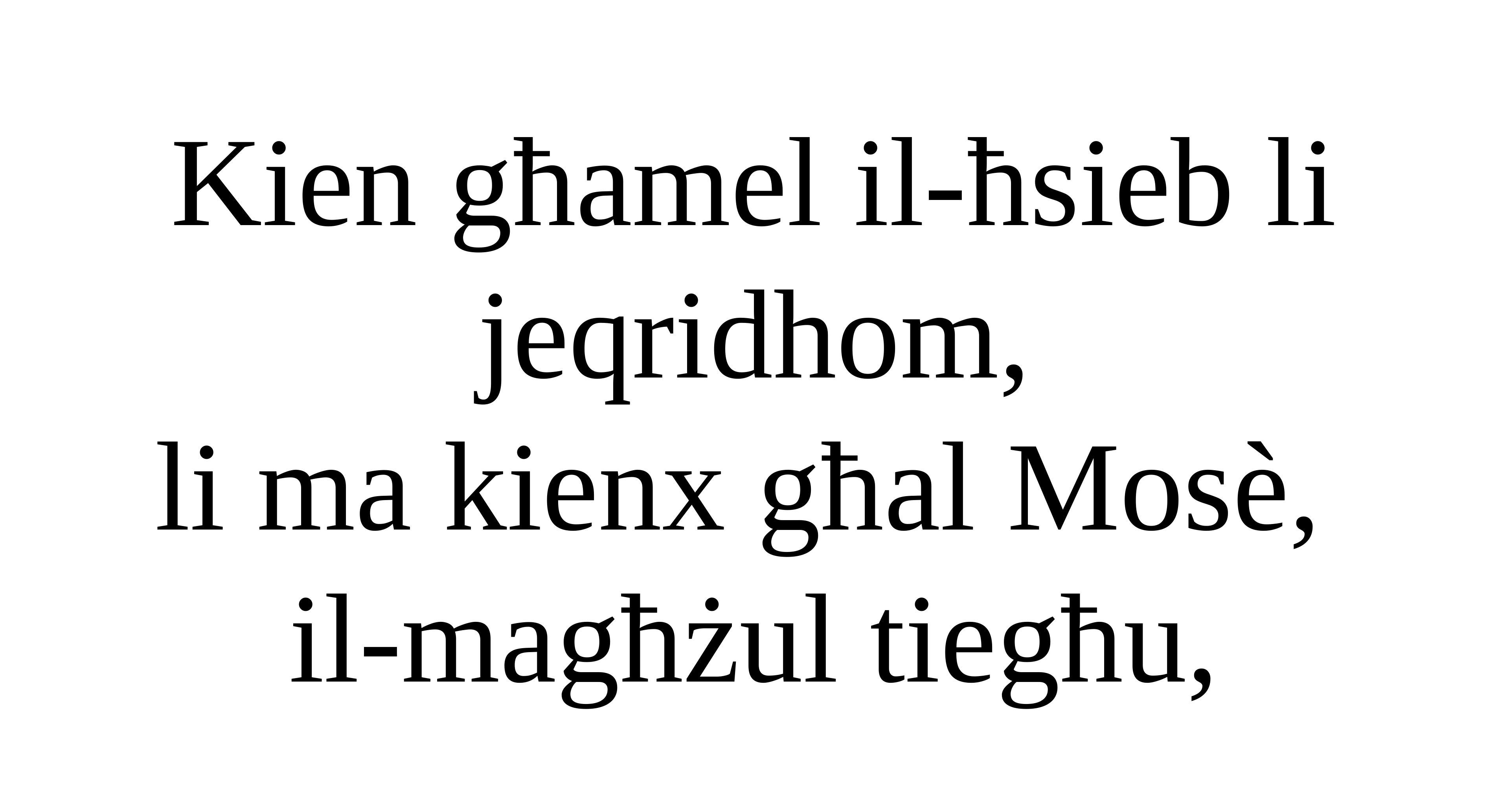

Kien għamel il-ħsieb li jeqridhom,
li ma kienx għal Mosè,
il-magħżul tiegħu,